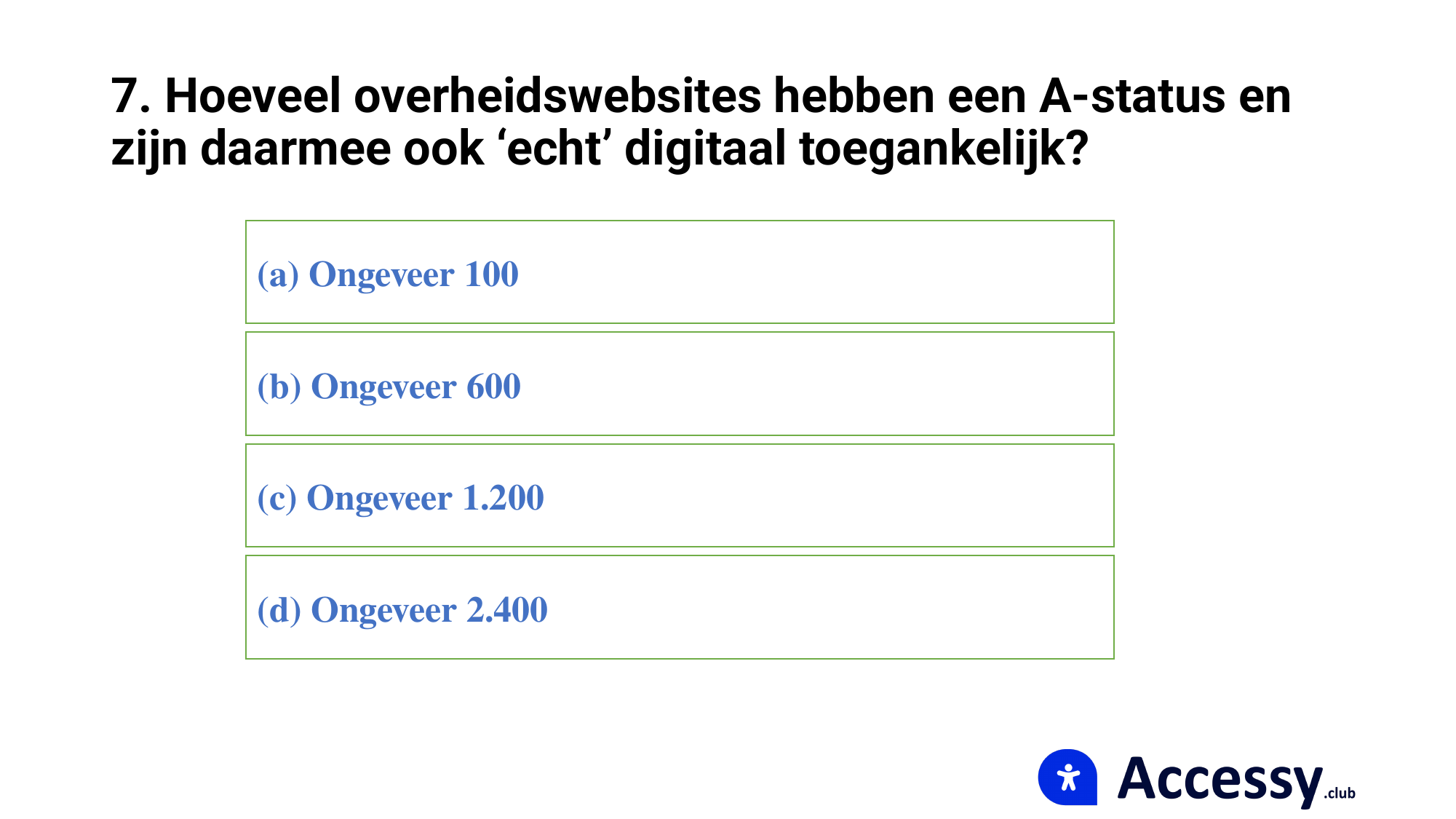

# 7. Hoeveel overheidswebsites hebben een A-status en zijn daarmee ook ‘echt’ digitaal toegankelijk?
(a) Ongeveer 100
(b) Ongeveer 600
(c) Ongeveer 1.200
(d) Ongeveer 2.400